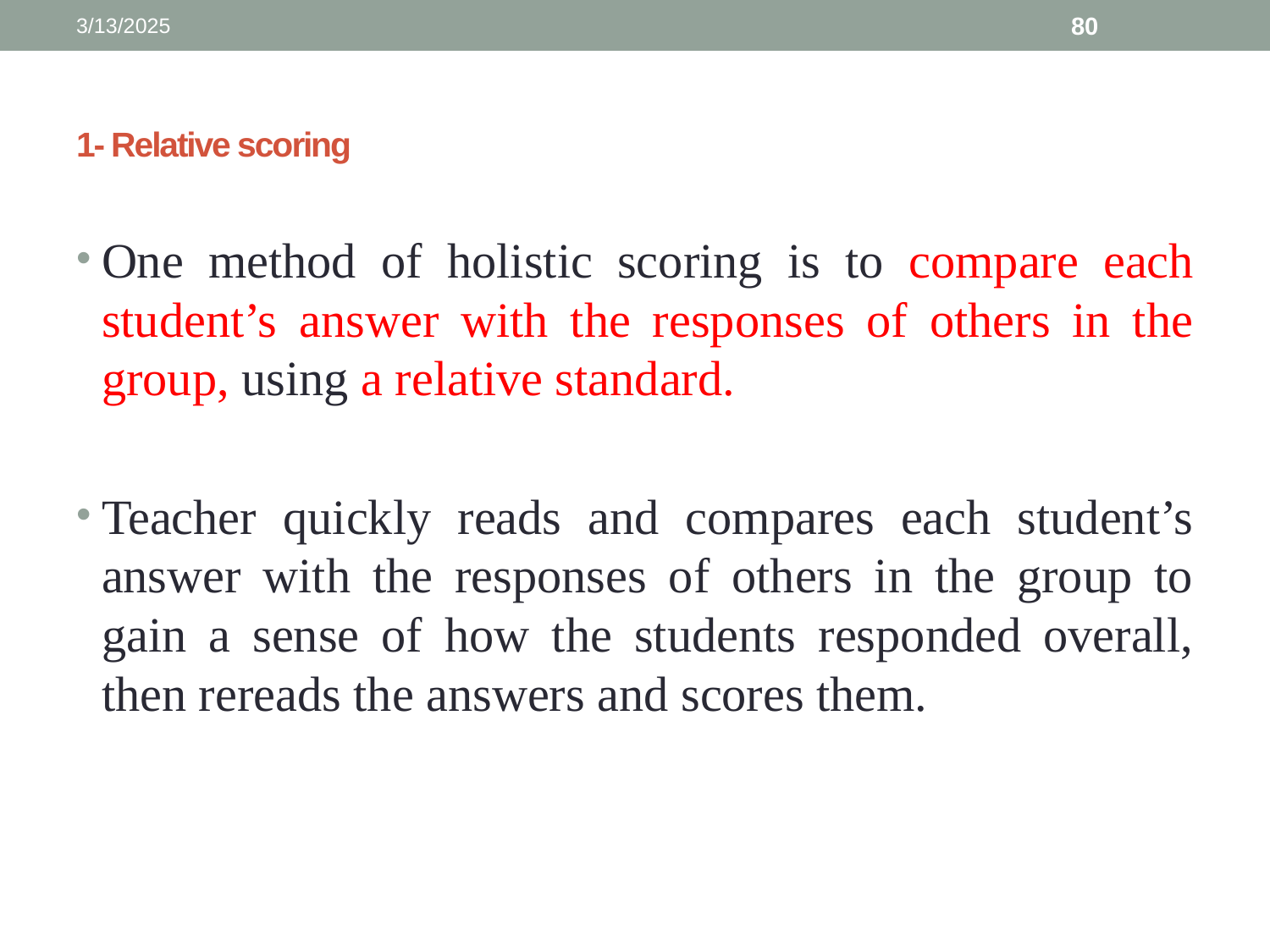

3/13/2025
80
# 1- Relative scoring
One method of holistic scoring is to compare each student’s answer with the responses of others in the group, using a relative standard.

Teacher quickly reads and compares each student’s answer with the responses of others in the group to gain a sense of how the students responded overall, then rereads the answers and scores them.